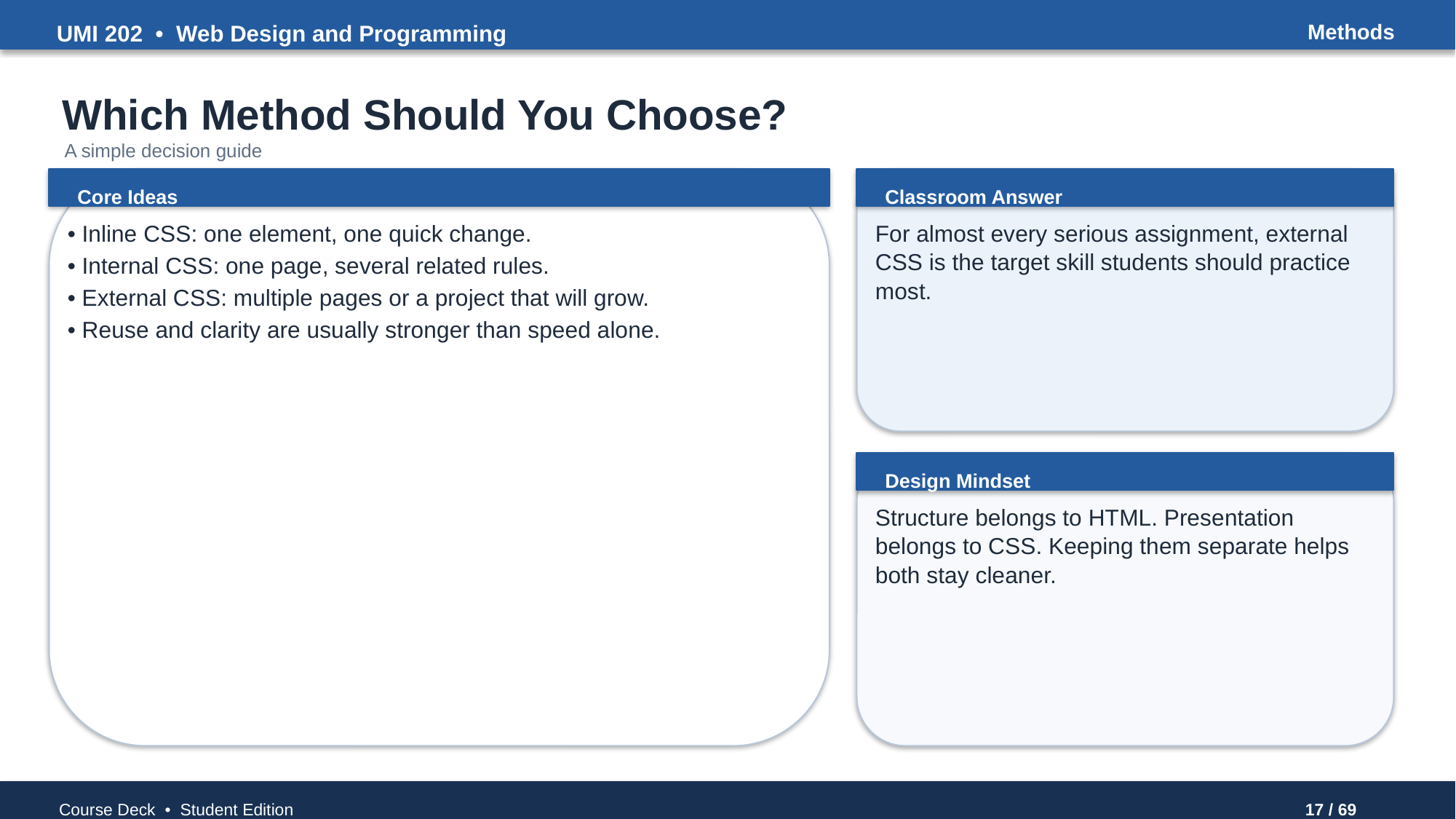

UMI 202  •  Web Design and Programming
Methods
Which Method Should You Choose?
A simple decision guide

Core Ideas
Classroom Answer
• Inline CSS: one element, one quick change.
• Internal CSS: one page, several related rules.
• External CSS: multiple pages or a project that will grow.
• Reuse and clarity are usually stronger than speed alone.
For almost every serious assignment, external CSS is the target skill students should practice most.

Design Mindset
Structure belongs to HTML. Presentation belongs to CSS. Keeping them separate helps both stay cleaner.

Course Deck  •  Student Edition
17 / 69